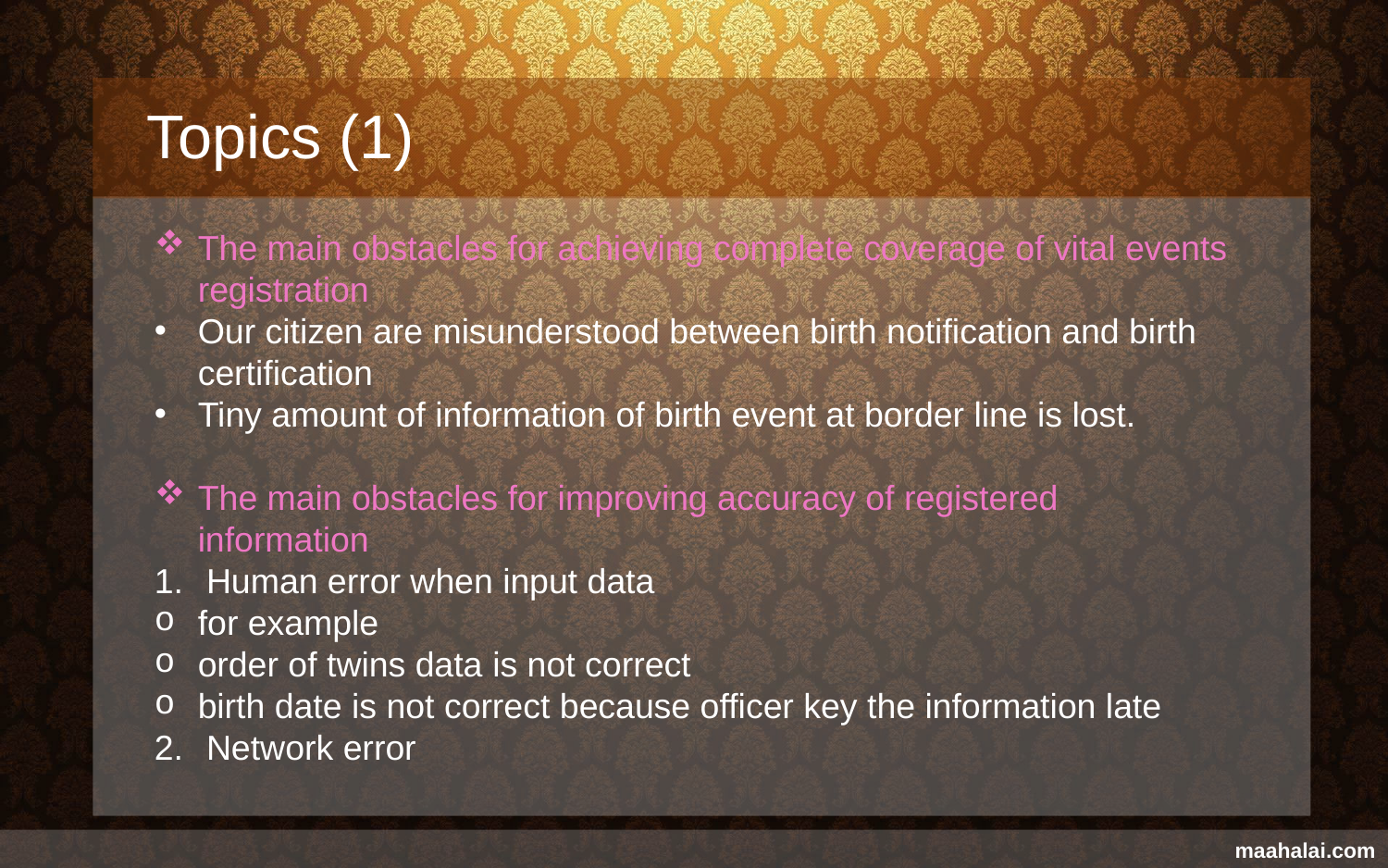

Topics (1)

The main obstacles for achieving complete coverage of vital events registration
Our citizen are misunderstood between birth notification and birth certification
Tiny amount of information of birth event at border line is lost.

The main obstacles for improving accuracy of registered information
Human error when input data
for example
order of twins data is not correct
birth date is not correct because officer key the information late
Network error
maahalai.com